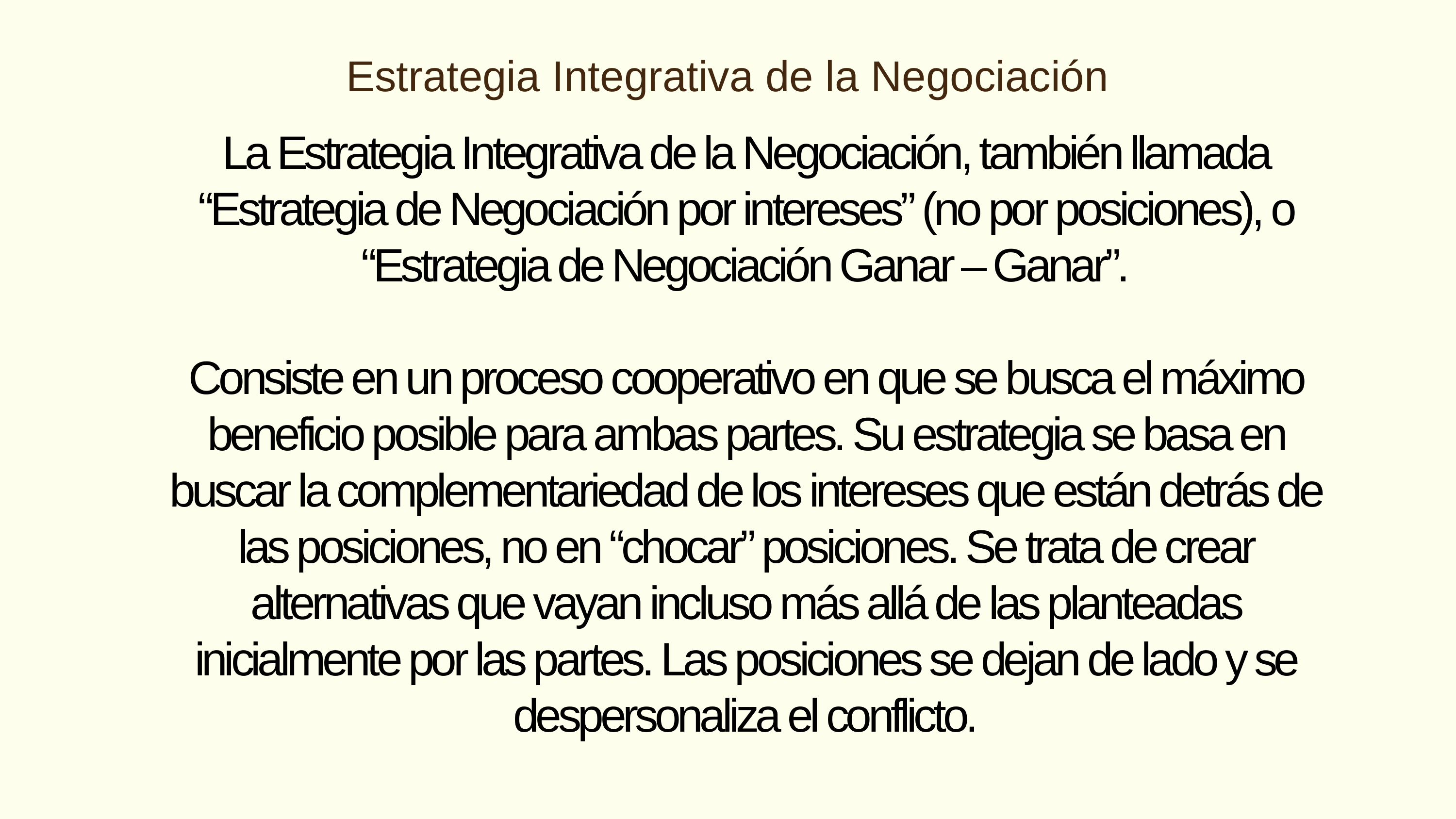

Estrategia Integrativa de la Negociación

La Estrategia Integrativa de la Negociación, también llamada “Estrategia de Negociación por intereses” (no por posiciones), o “Estrategia de Negociación Ganar – Ganar”.

Consiste en un proceso cooperativo en que se busca el máximo beneficio posible para ambas partes. Su estrategia se basa en buscar la complementariedad de los intereses que están detrás de las posiciones, no en “chocar” posiciones. Se trata de crear alternativas que vayan incluso más allá de las planteadas inicialmente por las partes. Las posiciones se dejan de lado y se despersonaliza el conflicto.